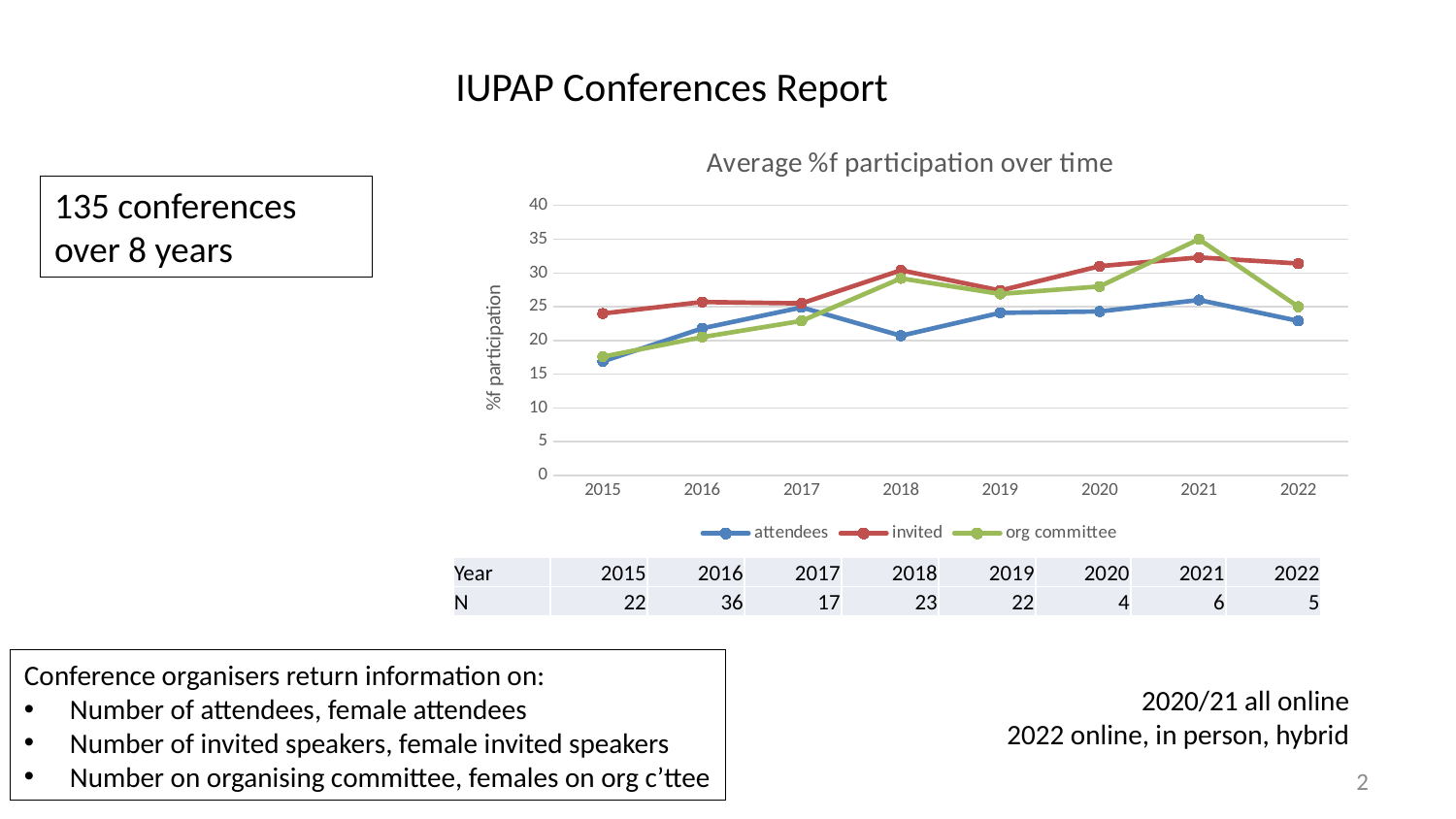

IUPAP Conferences Report

### Chart: Average %f participation over time

| Category | attendees | invited | org committee |
|---|---|---|---|
| 2015 | 16.9 | 24.0 | 17.6 |
| 2016 | 21.8 | 25.7 | 20.5 |
| 2017 | 24.9 | 25.5 | 22.9 |
| 2018 | 20.7 | 30.4 | 29.2 |
| 2019 | 24.1 | 27.4 | 26.9 |
| 2020 | 24.3 | 31.0 | 28.0 |
| 2021 | 26.0 | 32.3 | 35.0 |
| 2022 | 22.9 | 31.4 | 25.0 |
135 conferences over 8 years
| Year | 2015 | 2016 | 2017 | 2018 | 2019 | 2020 | 2021 | 2022 |
| --- | --- | --- | --- | --- | --- | --- | --- | --- |
| N | 22 | 36 | 17 | 23 | 22 | 4 | 6 | 5 |
Conference organisers return information on:
Number of attendees, female attendees
Number of invited speakers, female invited speakers
Number on organising committee, females on org c’ttee
2020/21 all online
2022 online, in person, hybrid
2